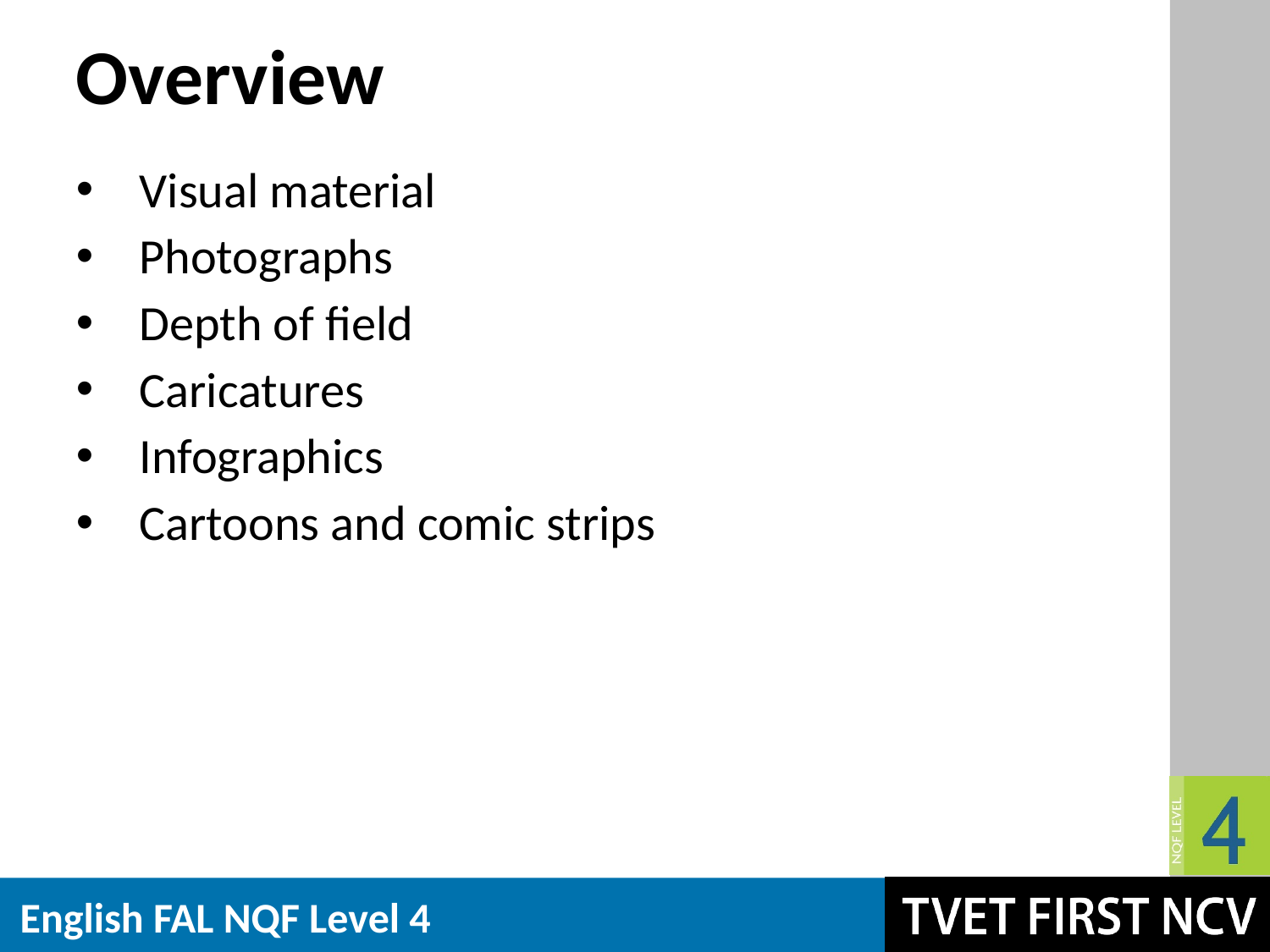

# Overview
Visual material
Photographs
Depth of field
Caricatures
Infographics
Cartoons and comic strips